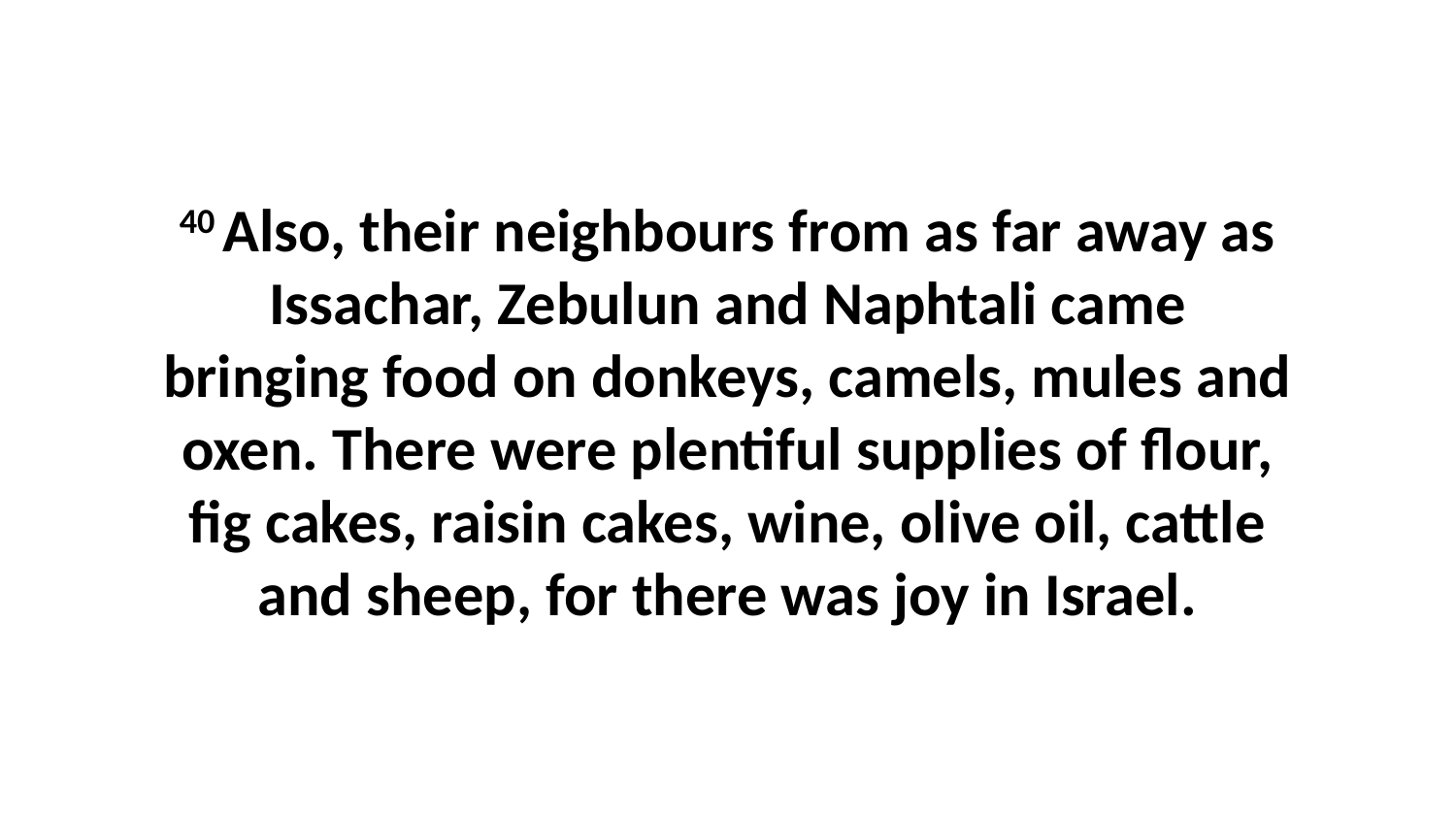

40 Also, their neighbours from as far away as Issachar, Zebulun and Naphtali came bringing food on donkeys, camels, mules and oxen. There were plentiful supplies of flour, fig cakes, raisin cakes, wine, olive oil, cattle and sheep, for there was joy in Israel.